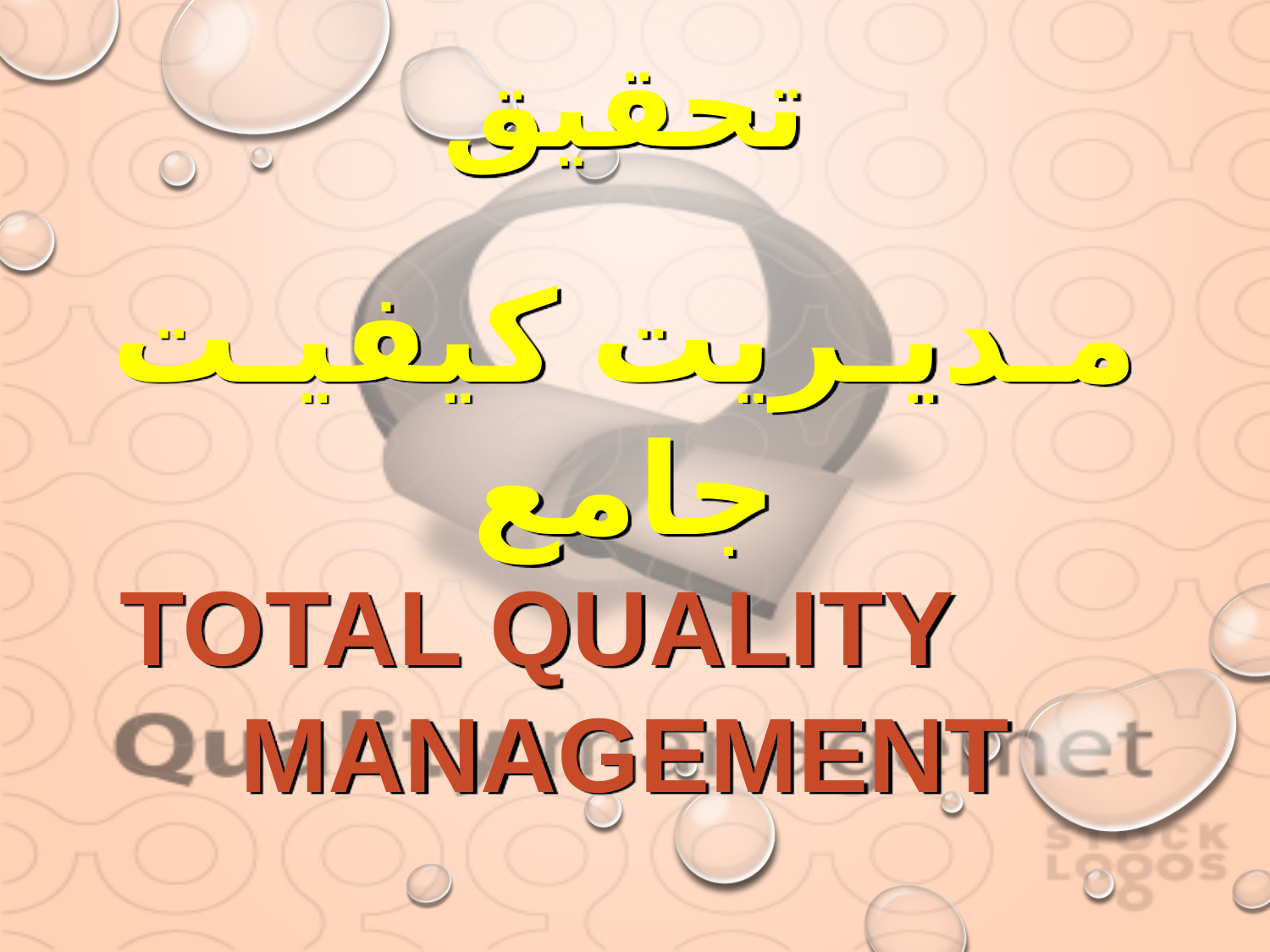

تحقيق

مـديـريت كيفيـت جامع
TOTAL QUALITY       MANAGEMENT

#